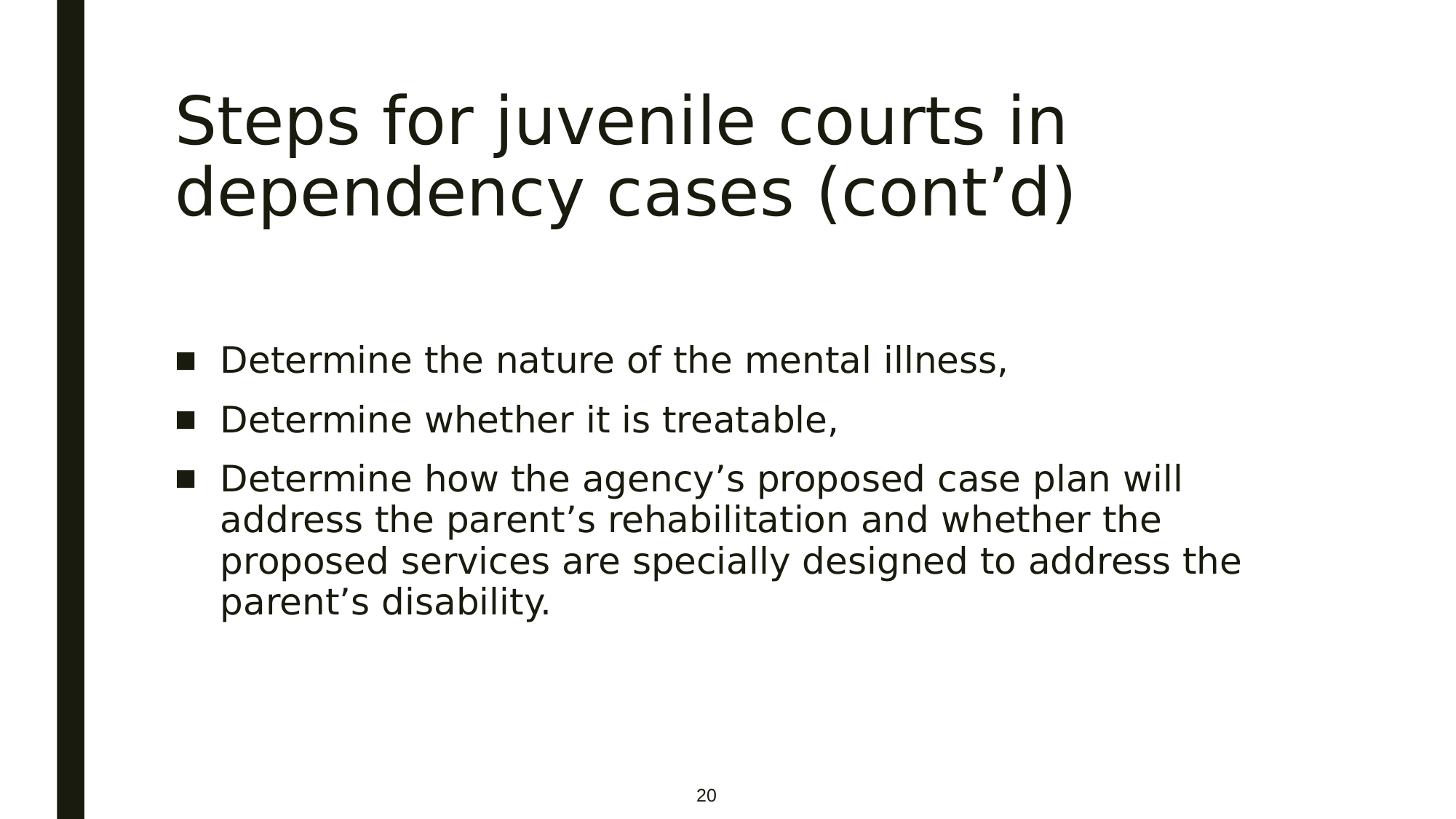

# Steps for juvenile courts in dependency cases (cont’d)

Determine the nature of the mental illness,
Determine whether it is treatable,
Determine how the agency’s proposed case plan will address the parent’s rehabilitation and whether the proposed services are specially designed to address the parent’s disability.

20